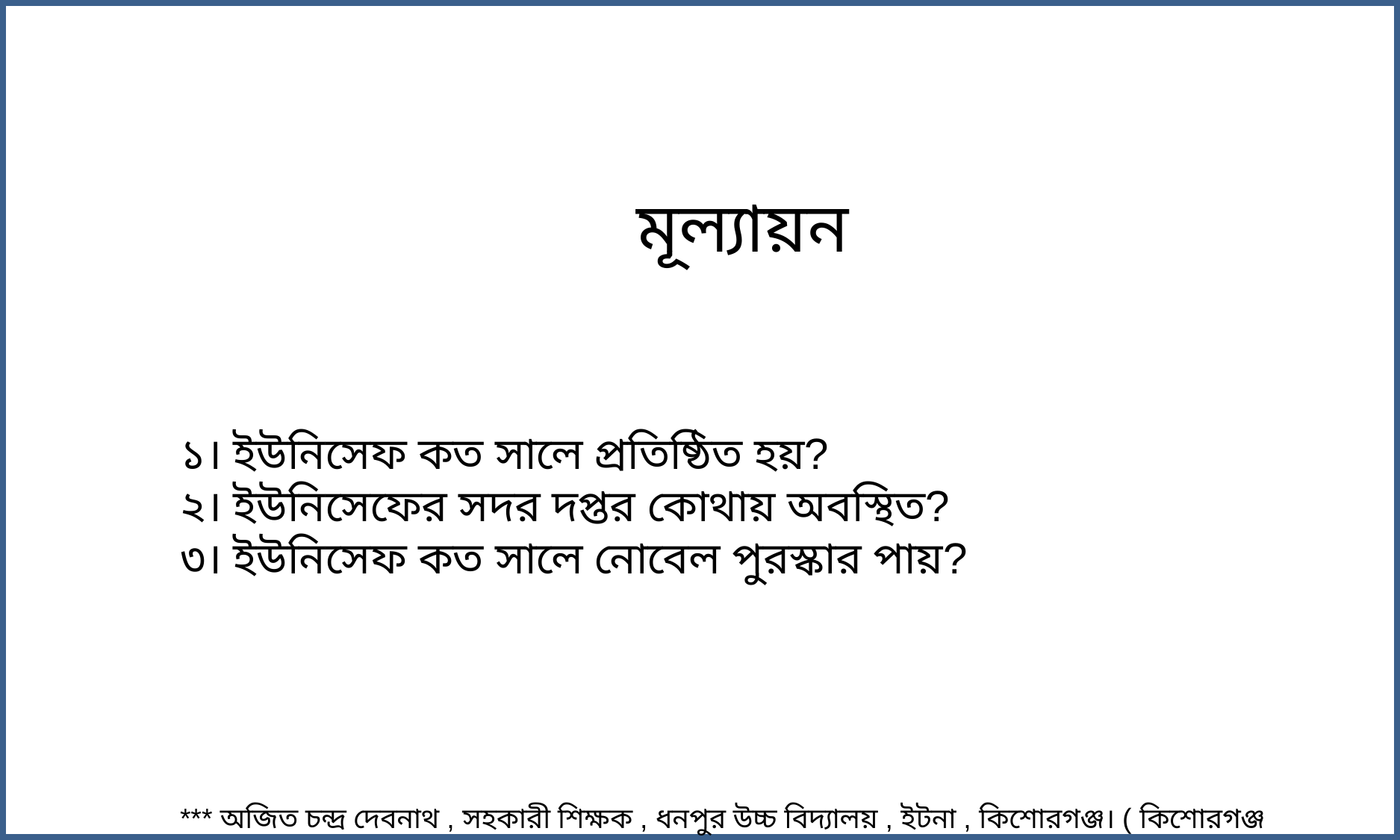

মূল্যায়ন

১। ইউনিসেফ কত সালে প্রতিষ্ঠিত হয়?
২। ইউনিসেফের সদর দপ্তর কোথায় অবস্থিত?
৩। ইউনিসেফ কত সালে নোবেল পুরস্কার পায়?
*** অজিত চন্দ্র দেবনাথ , সহকারী শিক্ষক , ধনপুর উচ্চ বিদ্যালয় , ইটনা , কিশোরগঞ্জ। ( কিশোরগঞ্জ জেলা এম্বাসেডর ) ***